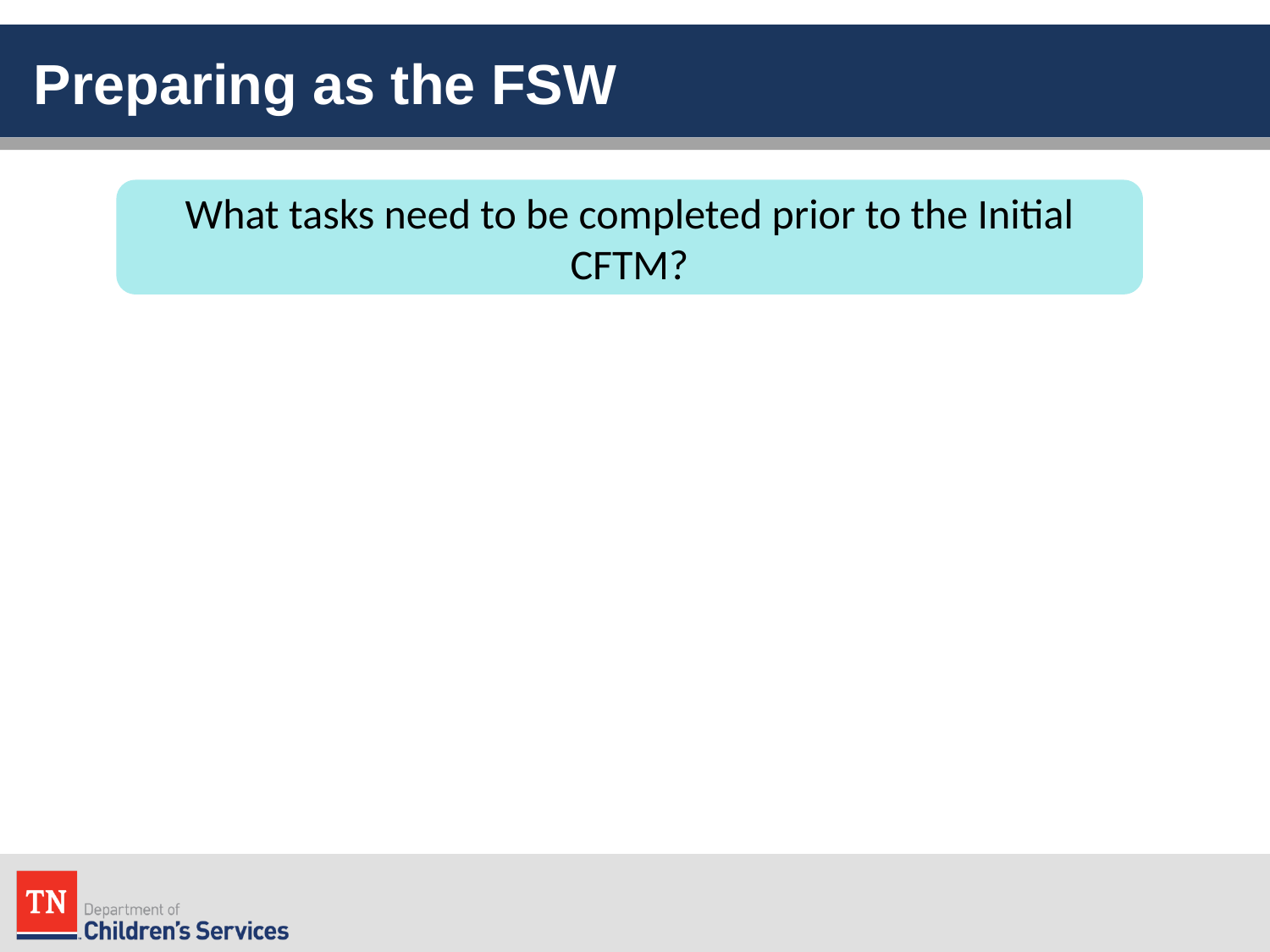

# Preparing as the FSW
What tasks need to be completed prior to the Initial CFTM?